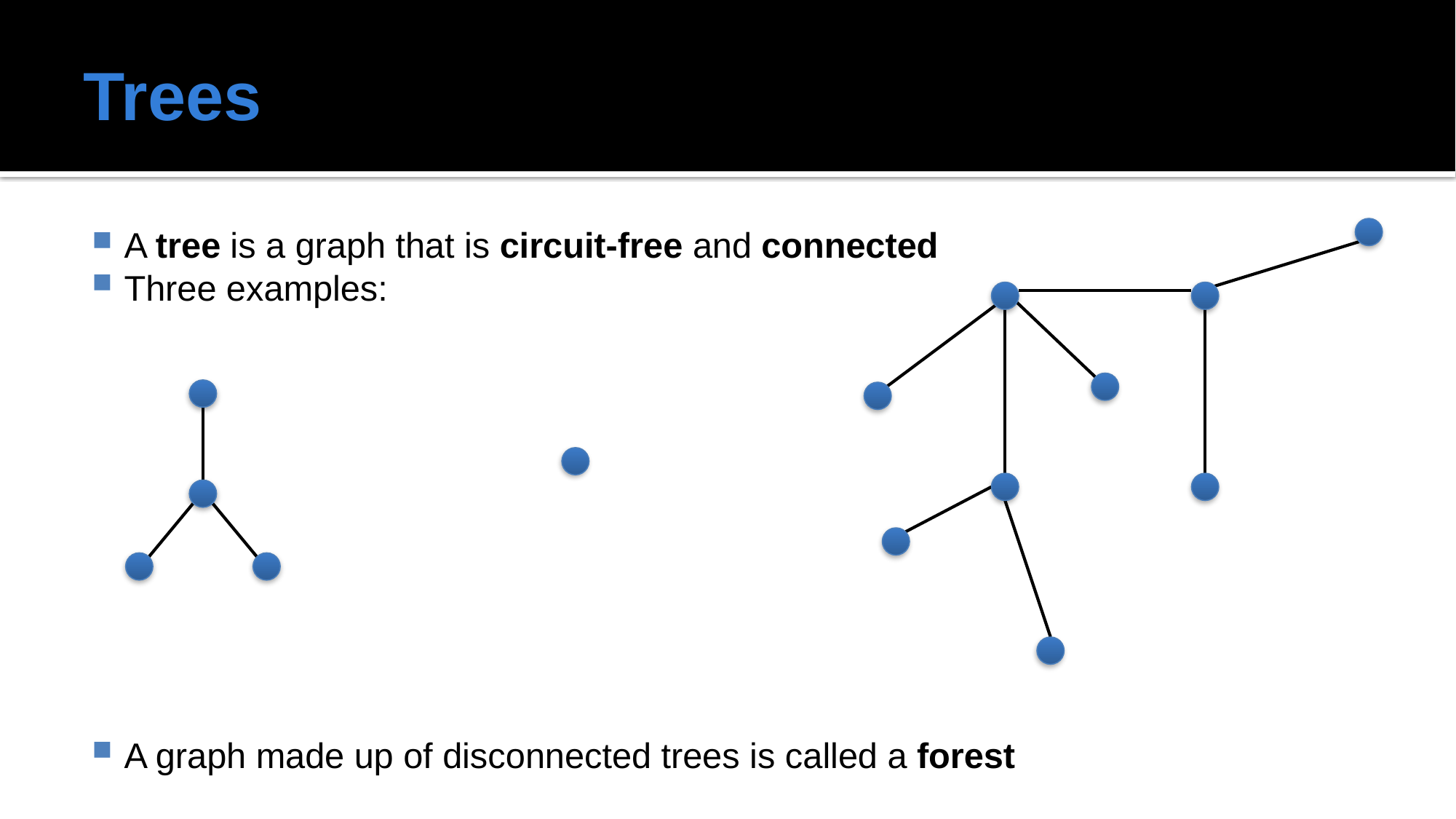

# Trees
A tree is a graph that is circuit-free and connected
Three examples:

A graph made up of disconnected trees is called a forest